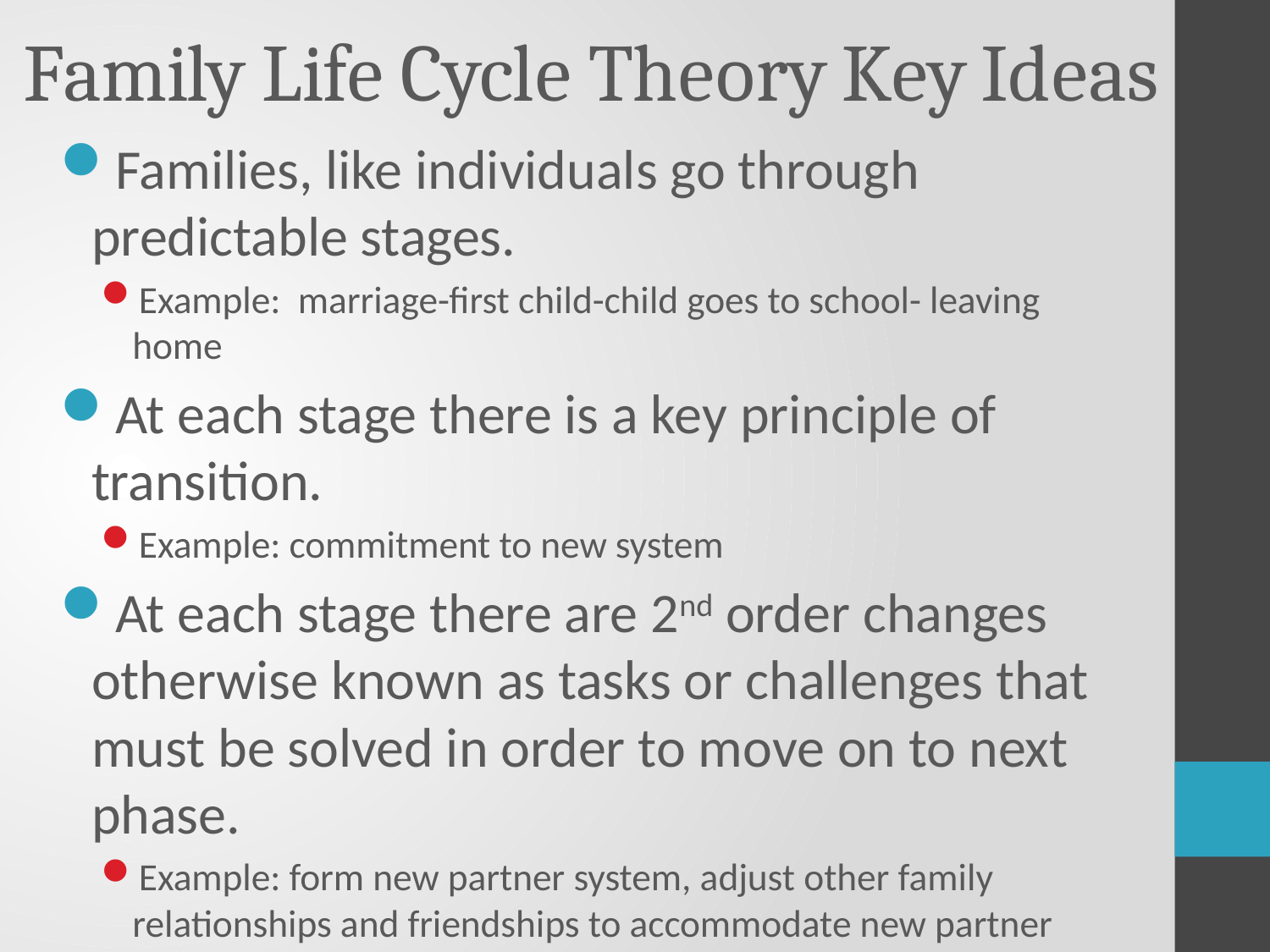

# Family Life Cycle Theory Key Ideas
Families, like individuals go through predictable stages.
Example:  marriage-first child-child goes to school- leaving home
At each stage there is a key principle of transition.
Example: commitment to new system
At each stage there are 2nd order changes otherwise known as tasks or challenges that must be solved in order to move on to next phase.
Example: form new partner system, adjust other family relationships and friendships to accommodate new partner